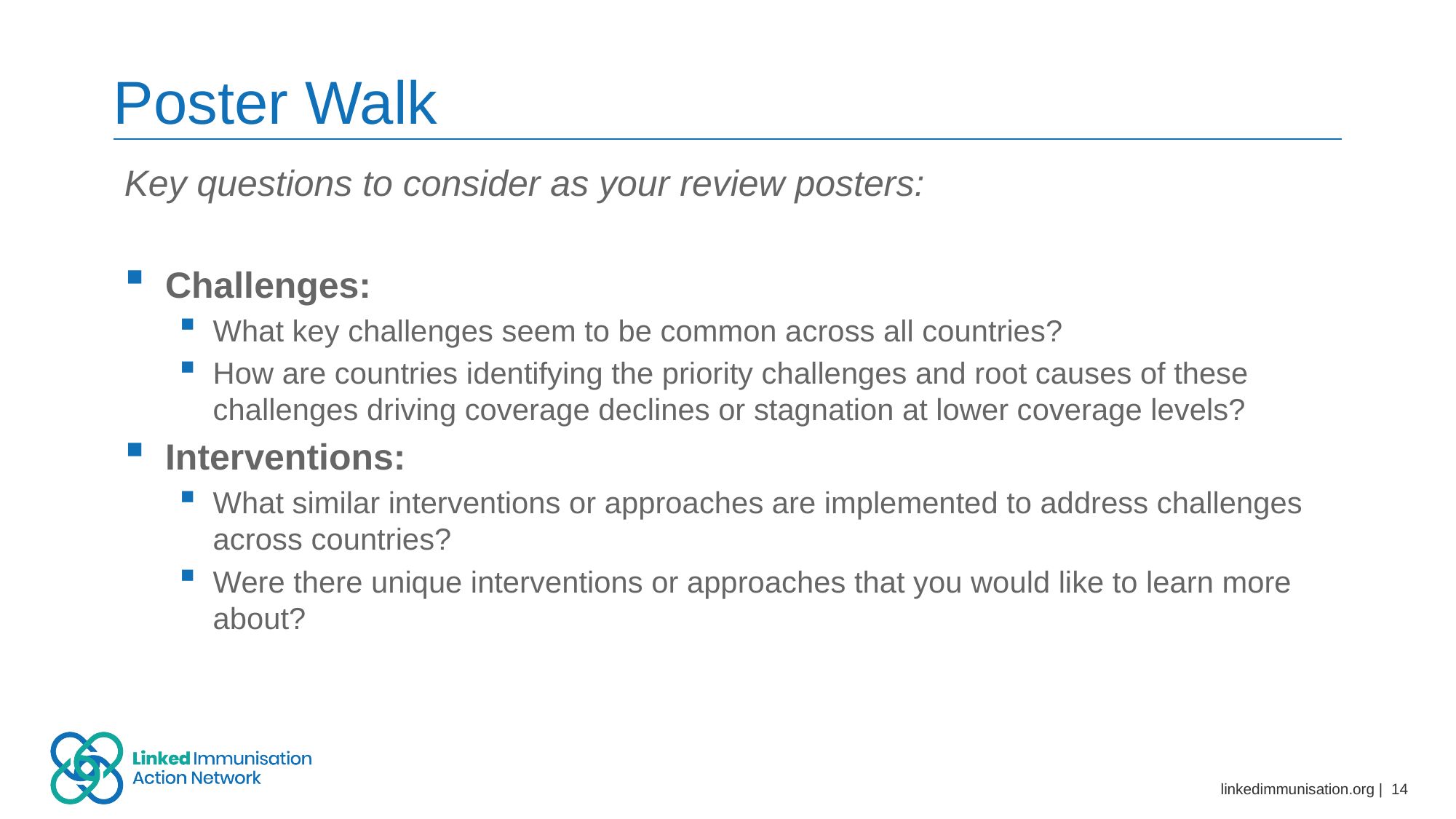

# Poster Walk
Key questions to consider as your review posters:

Challenges:
What key challenges seem to be common across all countries?
How are countries identifying the priority challenges and root causes of these challenges driving coverage declines or stagnation at lower coverage levels?
Interventions:
What similar interventions or approaches are implemented to address challenges across countries?
Were there unique interventions or approaches that you would like to learn more about?